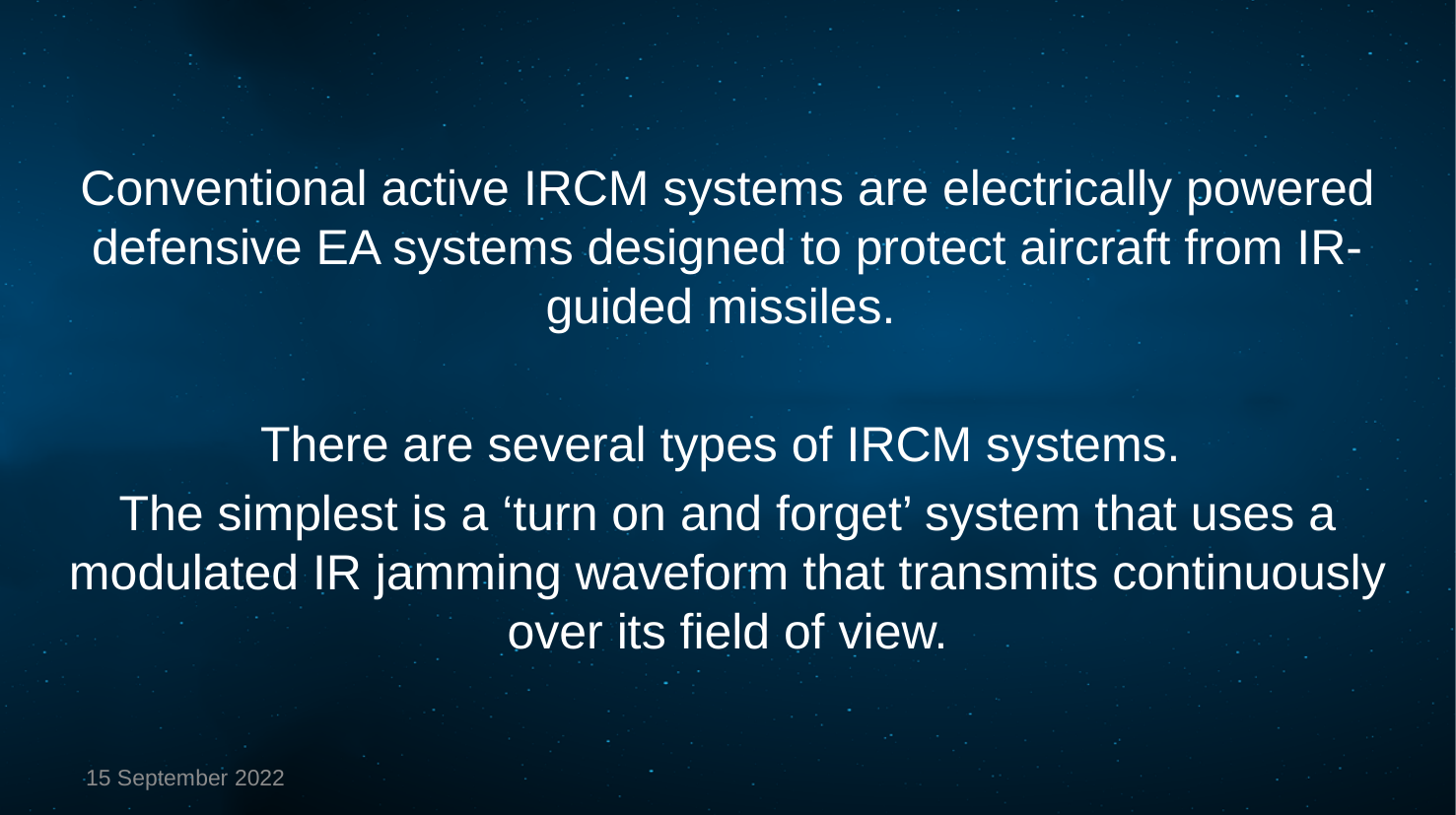

Conventional active IRCM systems are electrically powered defensive EA systems designed to protect aircraft from IR-guided missiles.

There are several types of IRCM systems.
The simplest is a ‘turn on and forget’ system that uses a modulated IR jamming waveform that transmits continuously over its field of view.
15 September 2022
Electronic Warfare
29